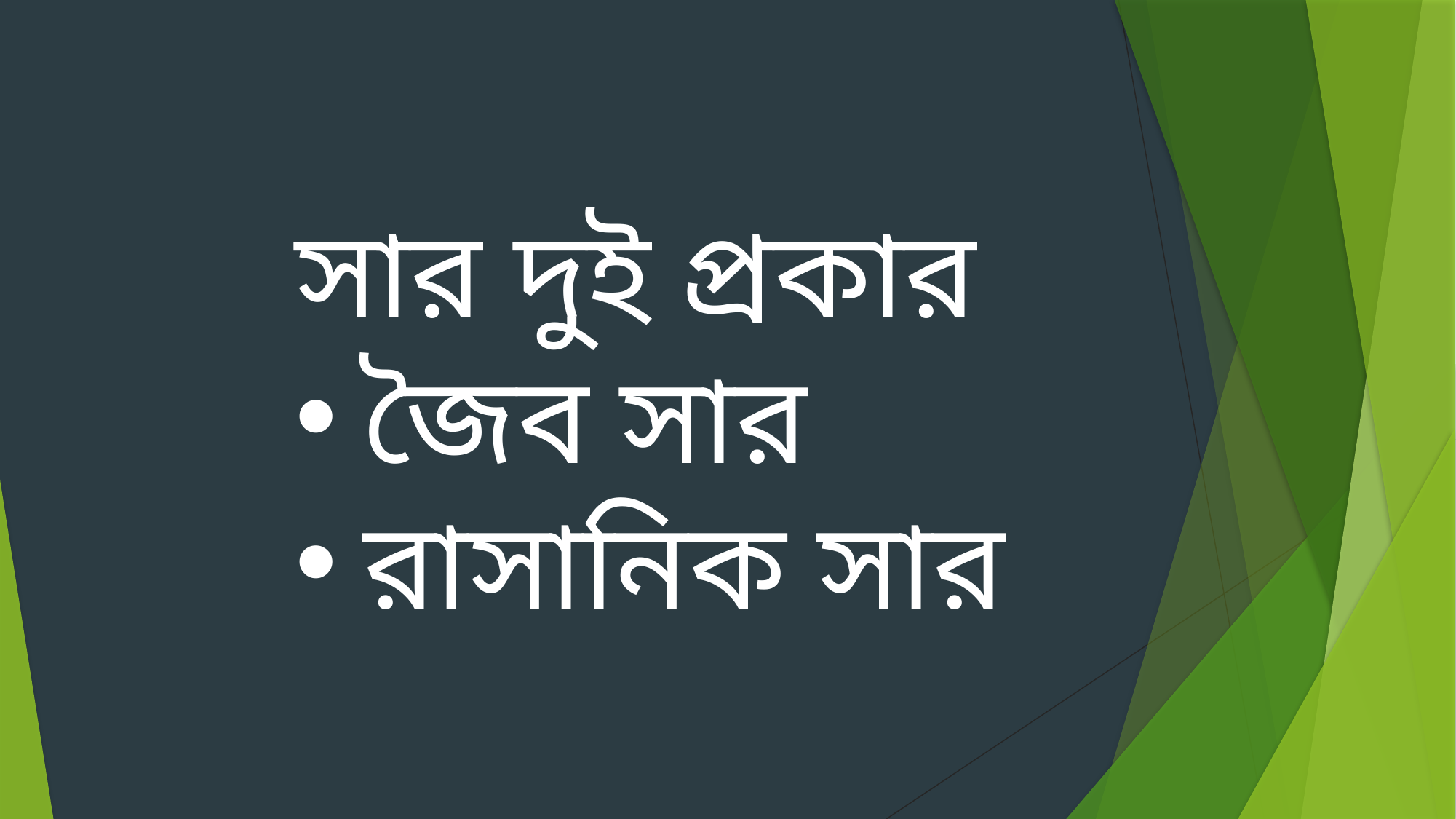

সার দুই প্রকার
জৈব সার
রাসানিক সার